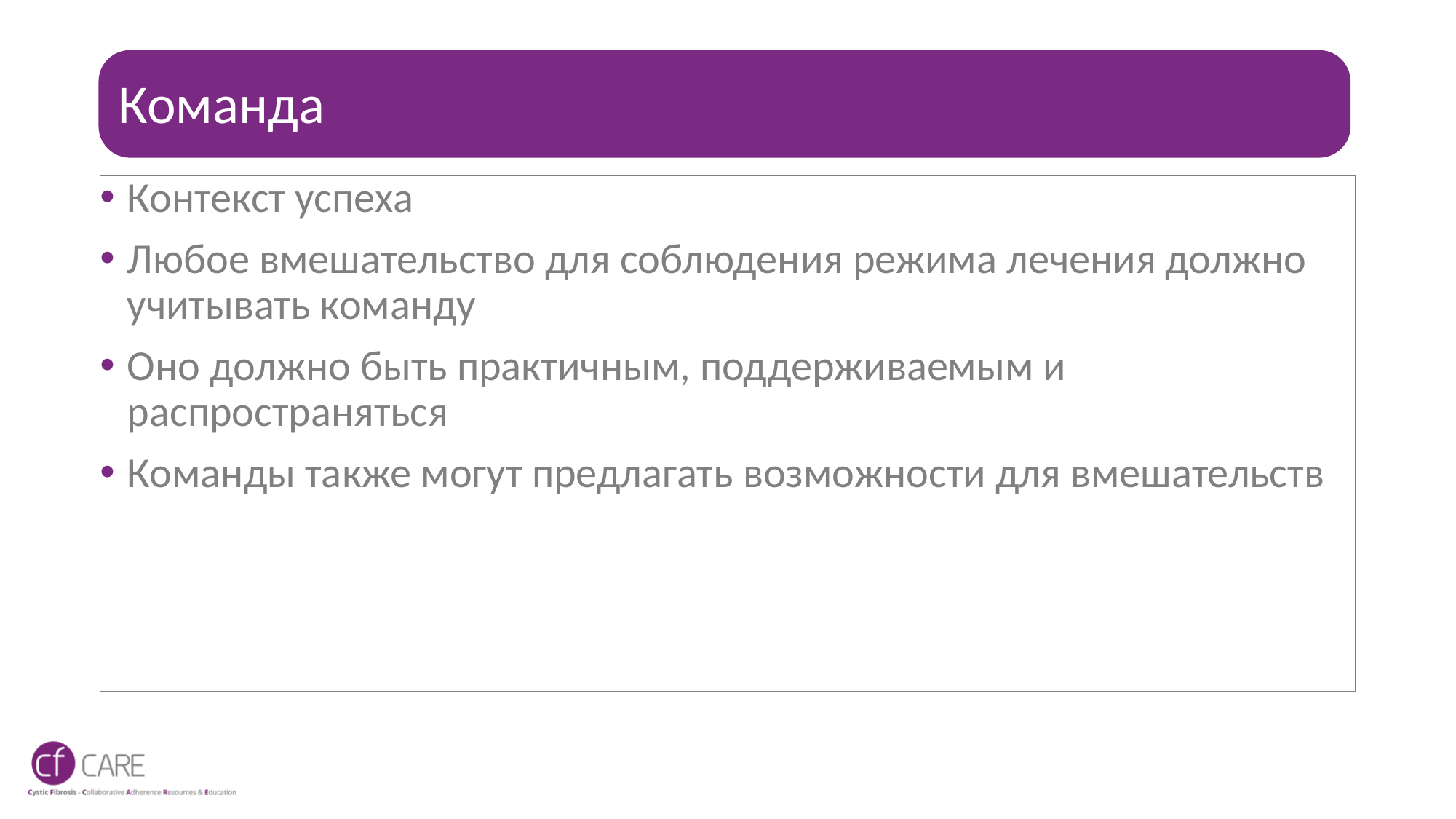

# Команда
Контекст успеха
Любое вмешательство для соблюдения режима лечения должно учитывать команду
Оно должно быть практичным, поддерживаемым и распространяться
Команды также могут предлагать возможности для вмешательств